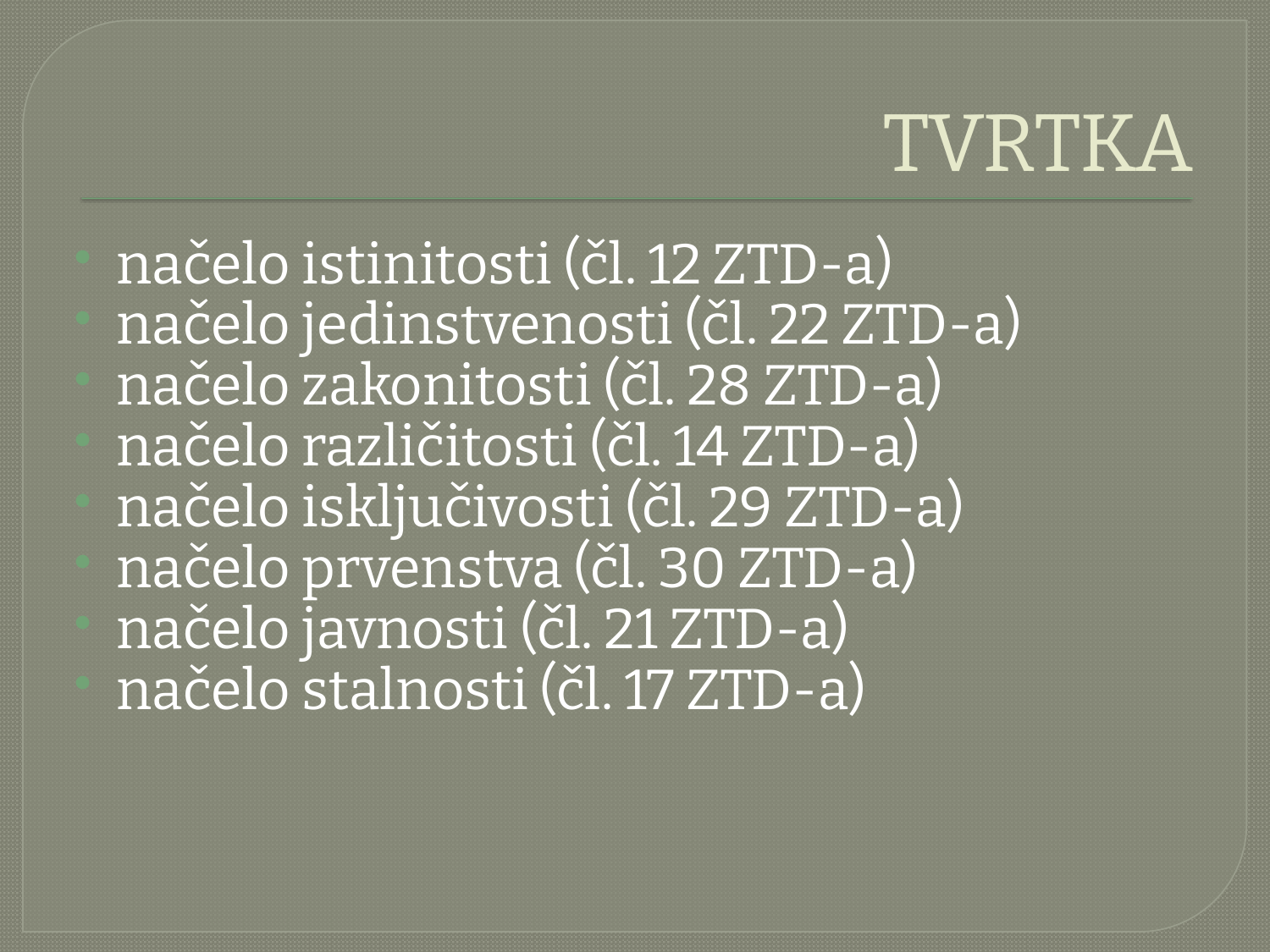

# TVRTKA
načelo istinitosti (čl. 12 ZTD-a)
načelo jedinstvenosti (čl. 22 ZTD-a)
načelo zakonitosti (čl. 28 ZTD-a)
načelo različitosti (čl. 14 ZTD-a)
načelo isključivosti (čl. 29 ZTD-a)
načelo prvenstva (čl. 30 ZTD-a)
načelo javnosti (čl. 21 ZTD-a)
načelo stalnosti (čl. 17 ZTD-a)